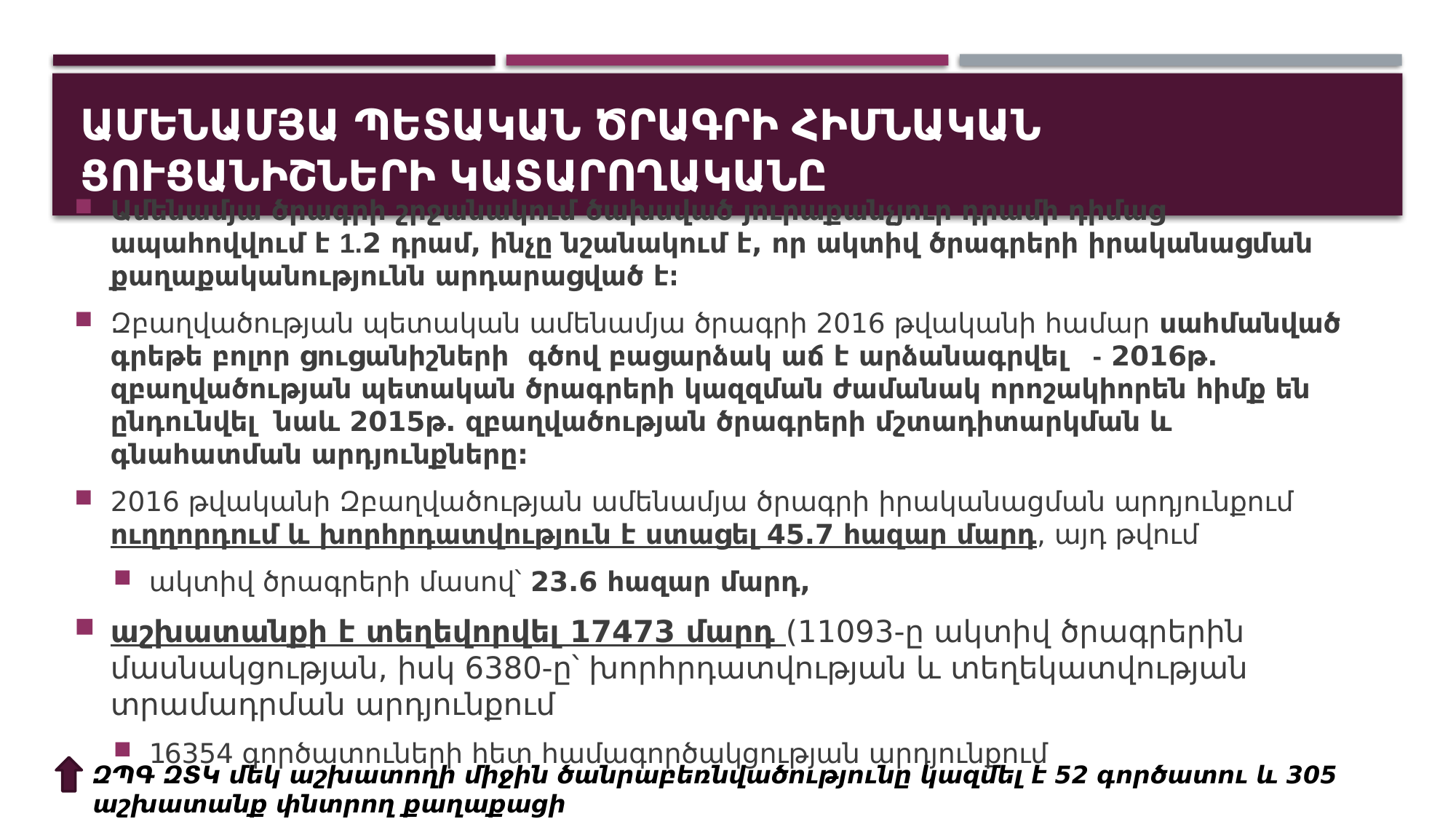

# Ամենամյա պետական ծրագրի հիմնական ցուցանիշների կատարողականը
Ամենամյա ծրագրի շրջանակում ծախսված յուրաքանչյուր դրամի դիմաց ապահովվում է 1.2 դրամ, ինչը նշանակում է, որ ակտիվ ծրագրերի իրականացման քաղաքականությունն արդարացված է։
Զբաղվածության պետական ամենամյա ծրագրի 2016 թվականի համար սահմանված գրեթե բոլոր ցուցանիշների  գծով բացարձակ աճ է արձանագրվել   - 2016թ. զբաղվածության պետական ծրագրերի կազզման ժամանակ որոշակիորեն հիմք են ընդունվել  նաև 2015թ. զբաղվածության ծրագրերի մշտադիտարկման և գնահատման արդյունքները:
2016 թվականի Զբաղվածության ամենամյա ծրագրի իրականացման արդյունքում ուղղորդում և խորհրդատվություն է ստացել 45.7 հազար մարդ, այդ թվում
ակտիվ ծրագրերի մասով՝ 23.6 հազար մարդ,
աշխատանքի է տեղեվորվել 17473 մարդ (11093-ը ակտիվ ծրագրերին մասնակցության, իսկ 6380-ը՝ խորհրդատվության և տեղեկատվության տրամադրման արդյունքում
16354 գործատուների հետ համագործակցության արդյունքում
ԶՊԳ ԶՏԿ մեկ աշխատողի միջին ծանրաբեռնվածությունը կազմել է 52 գործատու և 305 աշխատանք փնտրող քաղաքացի